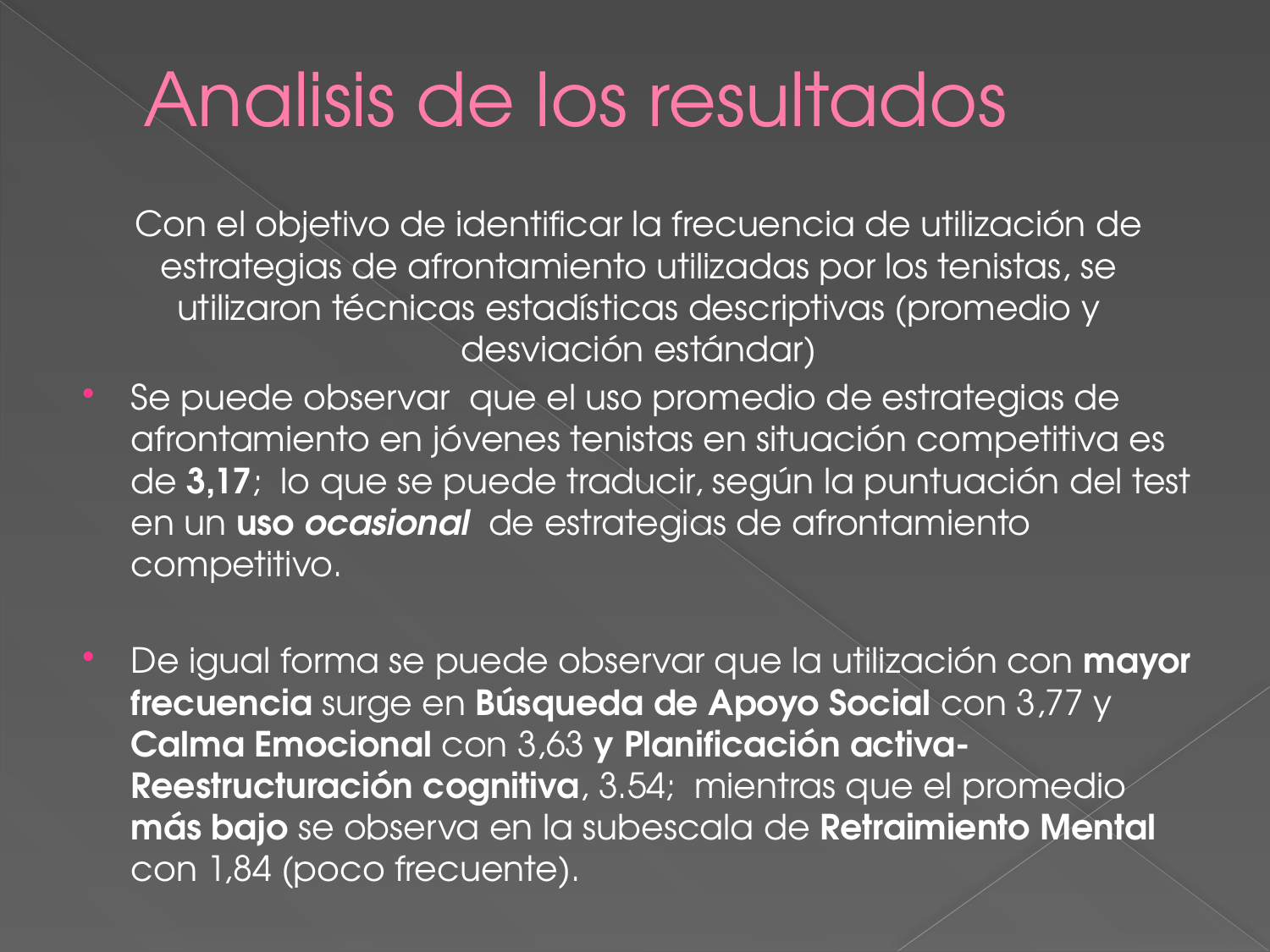

# Analisis de los resultados
Con el objetivo de identificar la frecuencia de utilización de estrategias de afrontamiento utilizadas por los tenistas, se utilizaron técnicas estadísticas descriptivas (promedio y desviación estándar)
Se puede observar  que el uso promedio de estrategias de afrontamiento en jóvenes tenistas en situación competitiva es de 3,17;  lo que se puede traducir, según la puntuación del test en un uso ocasional  de estrategias de afrontamiento competitivo.

De igual forma se puede observar que la utilización con mayor frecuencia surge en Búsqueda de Apoyo Social con 3,77 y Calma Emocional con 3,63 y Planificación activa-Reestructuración cognitiva, 3.54;  mientras que el promedio más bajo se observa en la subescala de Retraimiento Mental con 1,84 (poco frecuente).